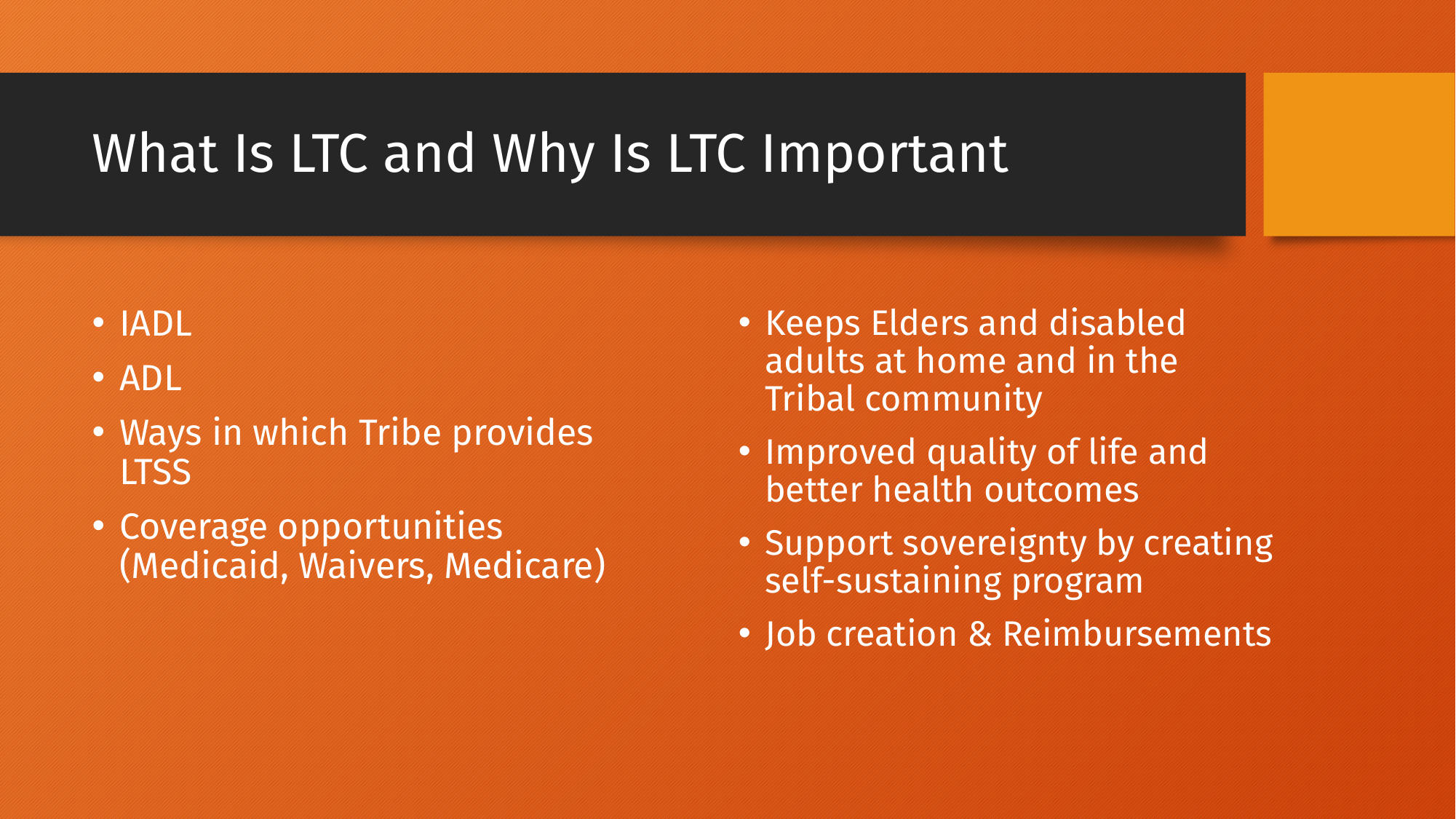

# What Is LTC and Why Is LTC Important
IADL
ADL
Ways in which Tribe provides LTSS
Coverage opportunities (Medicaid, Waivers, Medicare)

Keeps Elders and disabled adults at home and in the Tribal community
Improved quality of life and better health outcomes
Support sovereignty by creating self-sustaining program
Job creation & Reimbursements